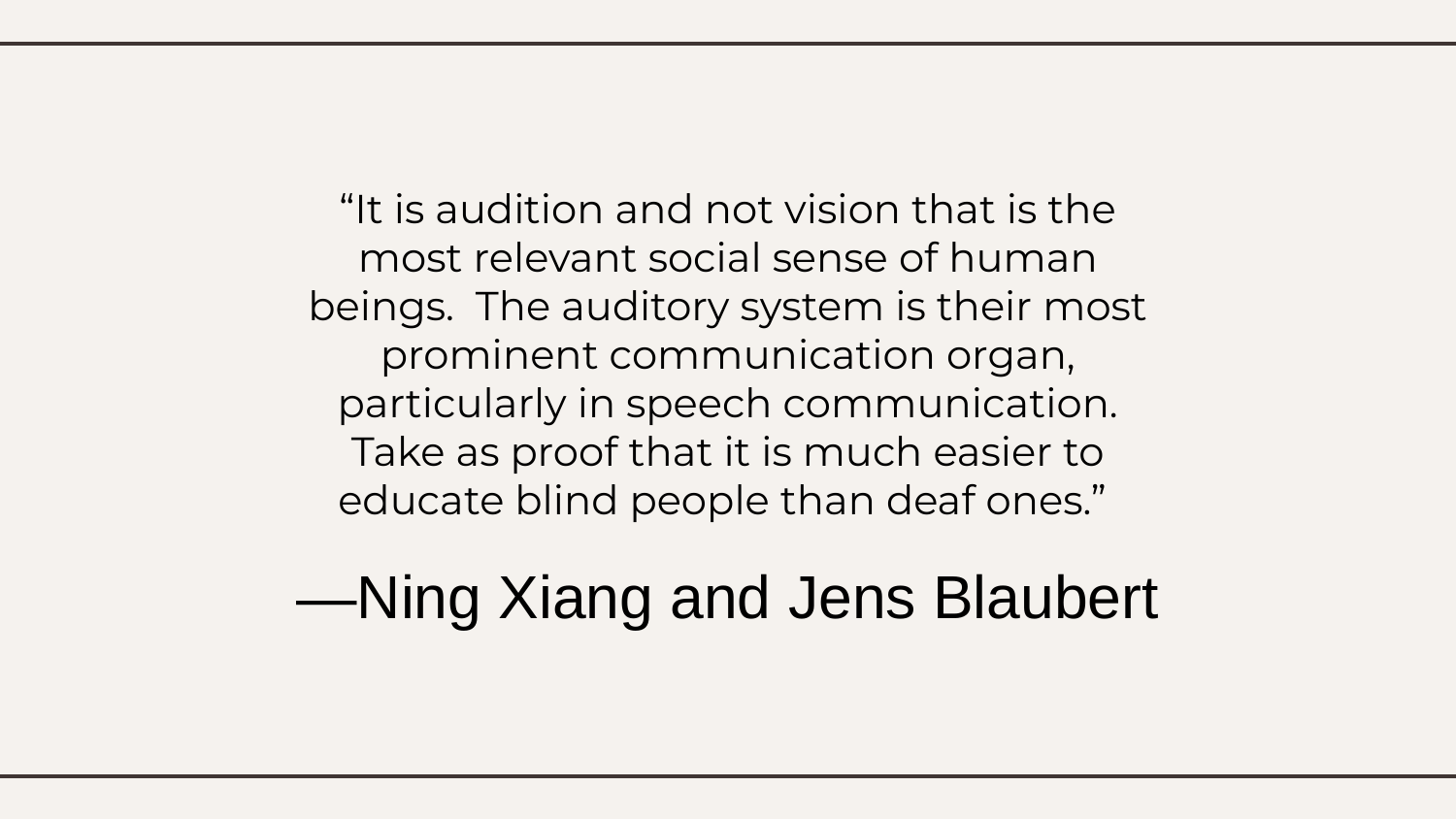

“It is audition and not vision that is the most relevant social sense of human beings.  The auditory system is their most prominent communication organ, particularly in speech communication. Take as proof that it is much easier to educate blind people than deaf ones.”
# —Ning Xiang and Jens Blaubert